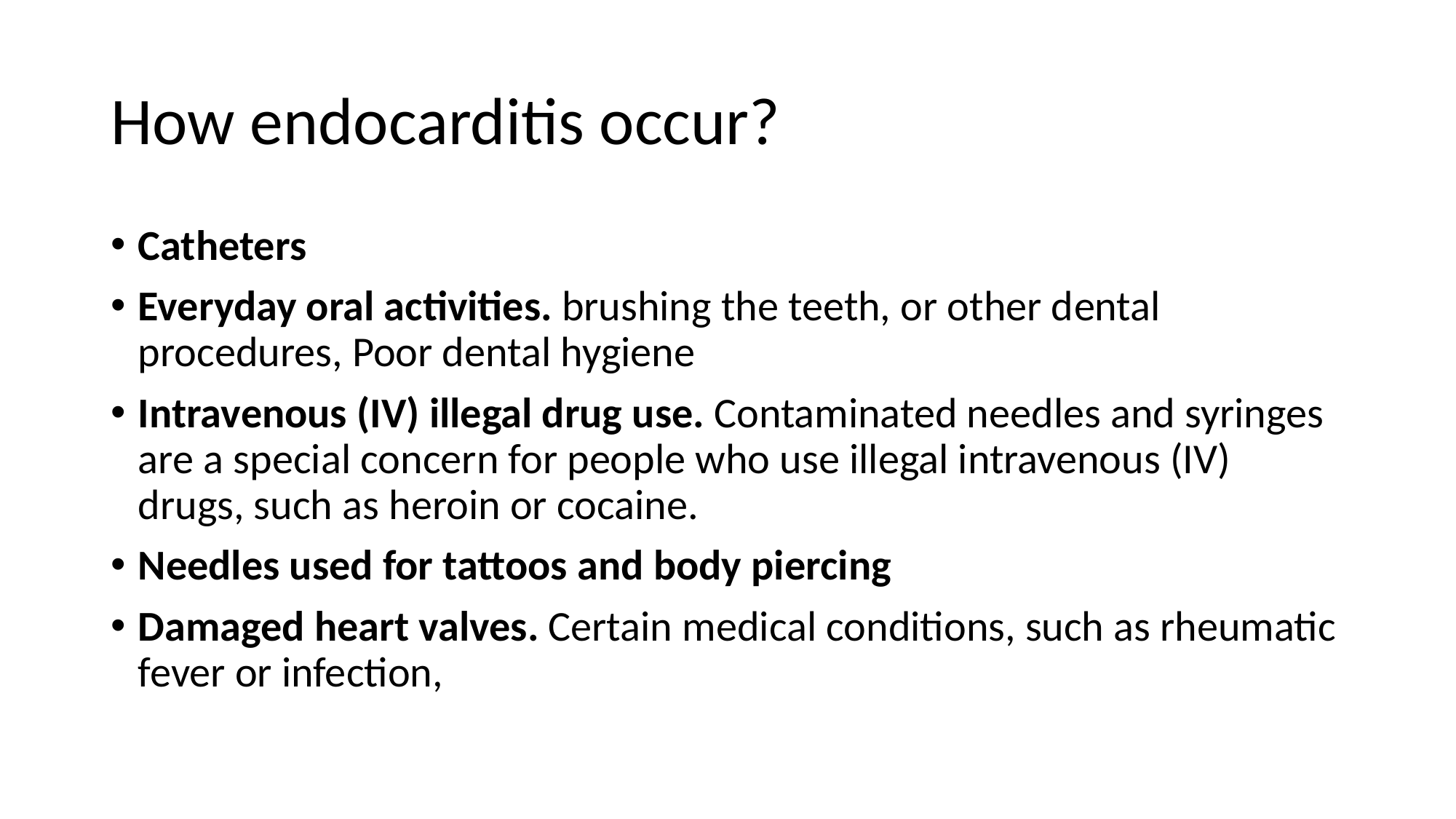

# How endocarditis occur?
Catheters
Everyday oral activities. brushing the teeth, or other dental procedures, Poor dental hygiene
Intravenous (IV) illegal drug use. Contaminated needles and syringes are a special concern for people who use illegal intravenous (IV) drugs, such as heroin or cocaine.
Needles used for tattoos and body piercing
Damaged heart valves. Certain medical conditions, such as rheumatic fever or infection,